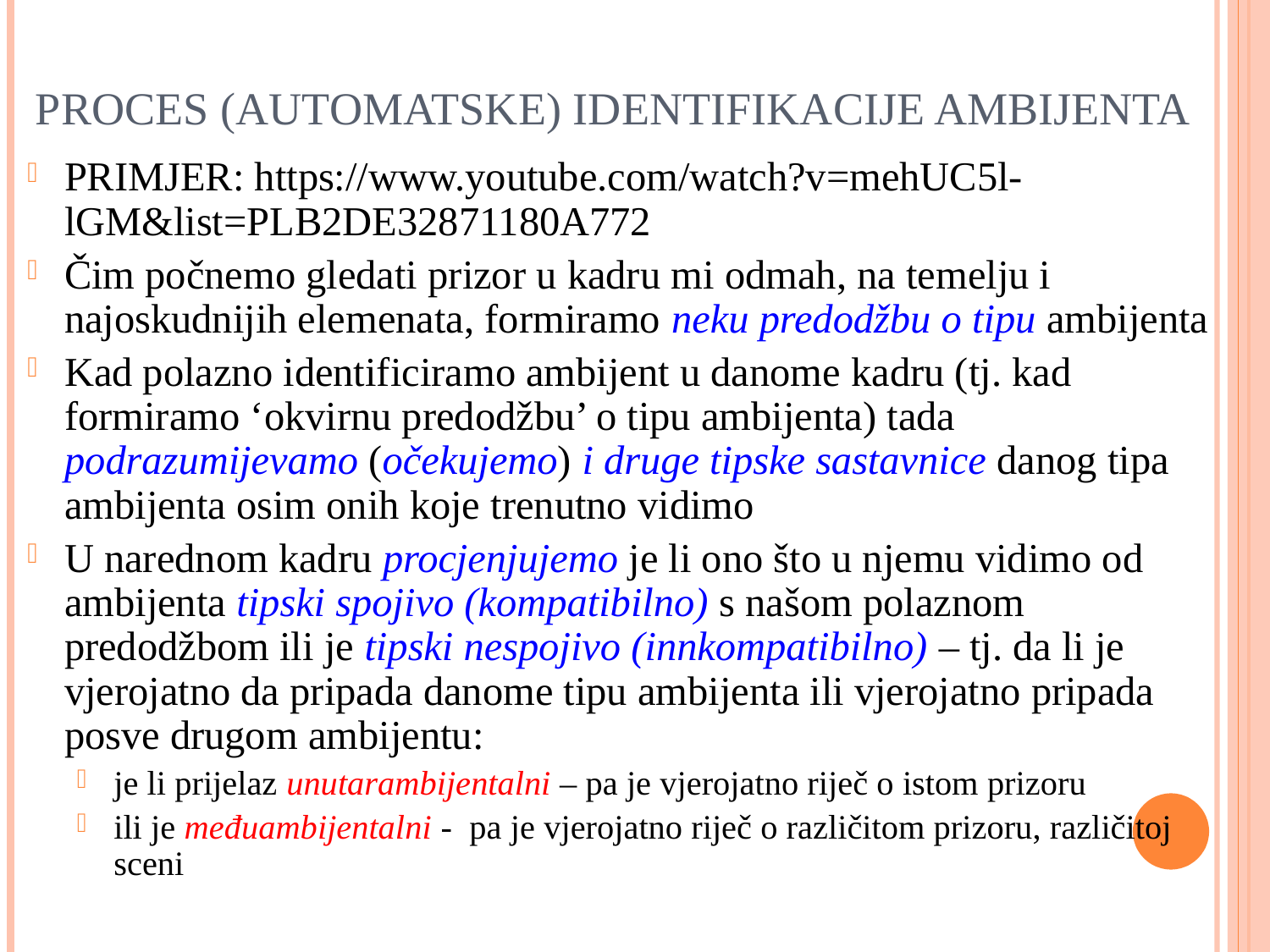

PROCES (AUTOMATSKE) IDENTIFIKACIJE AMBIJENTA
PRIMJER: https://www.youtube.com/watch?v=mehUC5l-lGM&list=PLB2DE32871180A772
Čim počnemo gledati prizor u kadru mi odmah, na temelju i najoskudnijih elemenata, formiramo neku predodžbu o tipu ambijenta
Kad polazno identificiramo ambijent u danome kadru (tj. kad formiramo ‘okvirnu predodžbu’ o tipu ambijenta) tada  podrazumijevamo (očekujemo) i druge tipske sastavnice danog tipa ambijenta osim onih koje trenutno vidimo
U narednom kadru procjenjujemo je li ono što u njemu vidimo od ambijenta tipski spojivo (kompatibilno) s našom polaznom predodžbom ili je tipski nespojivo (innkompatibilno) – tj. da li je vjerojatno da pripada danome tipu ambijenta ili vjerojatno pripada posve drugom ambijentu:
je li prijelaz unutarambijentalni – pa je vjerojatno riječ o istom prizoru
ili je međuambijentalni -  pa je vjerojatno riječ o različitom prizoru, različitoj sceni